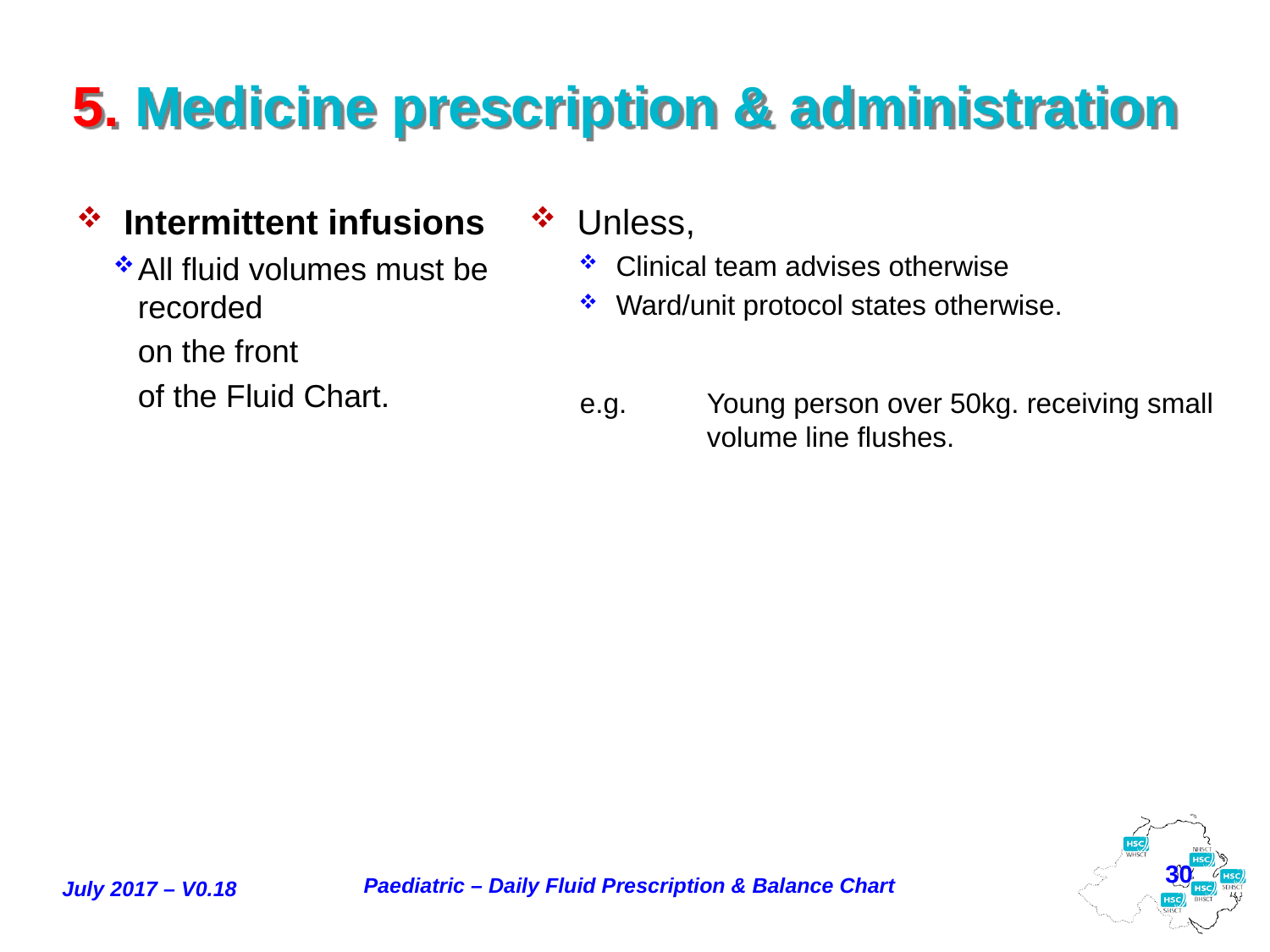

# 5. Medicine prescription & administration
Unless,
Clinical team advises otherwise
Ward/unit protocol states otherwise.

e.g. 	Young person over 50kg. receiving small 	volume line flushes.
Intermittent infusions
All fluid volumes must be recorded
	on the front
	of the Fluid Chart.
30